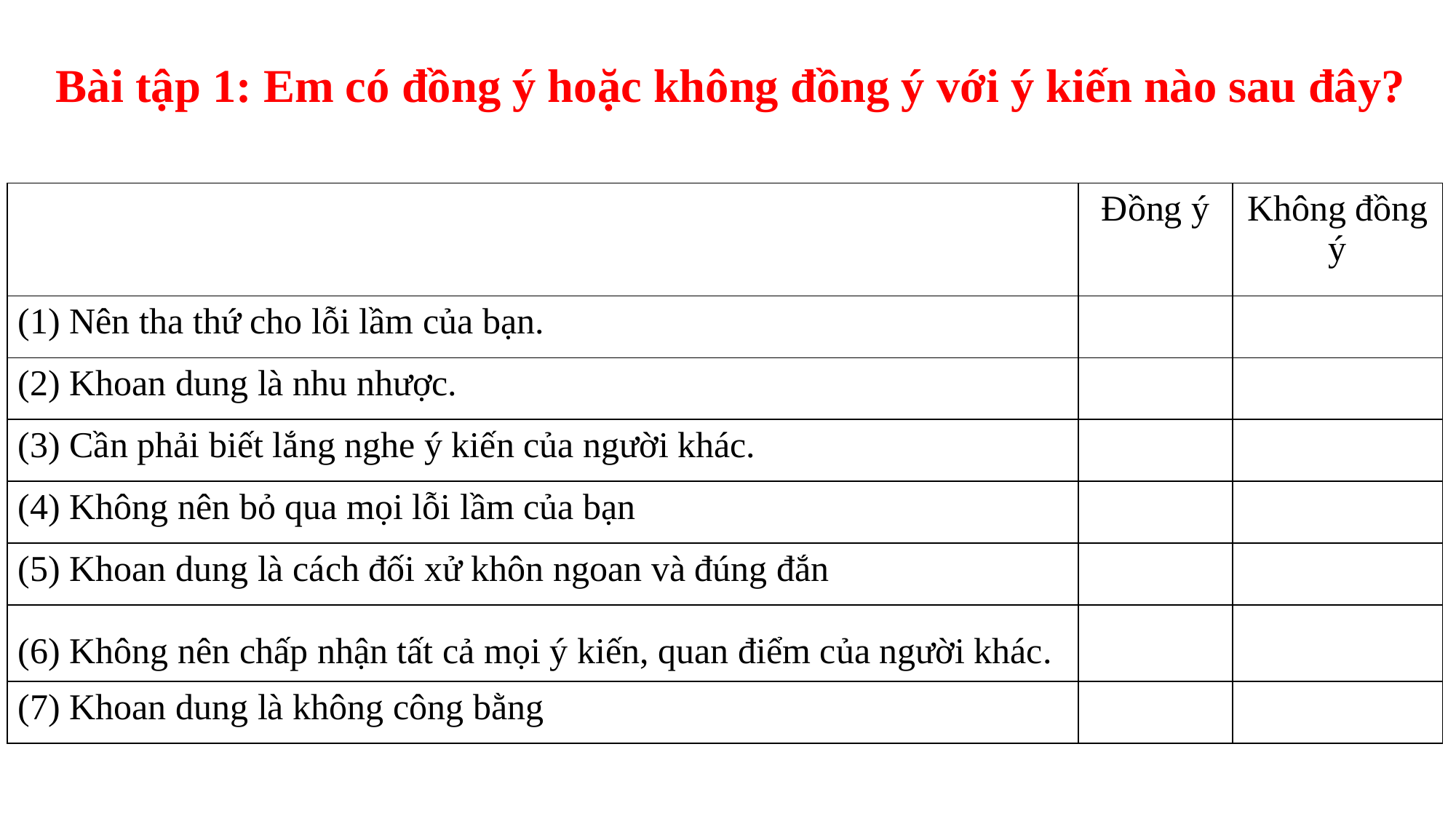

Bài tập 1: Em có đồng ý hoặc không đồng ý với ý kiến nào sau đây?
|  | Đồng ý | Không đồng ý |
| --- | --- | --- |
| (1) Nên tha thứ cho lỗi lầm của bạn. |  |  |
| (2) Khoan dung là nhu nhược. |  |  |
| (3) Cần phải biết lắng nghe ý kiến của người khác. |  |  |
| (4) Không nên bỏ qua mọi lỗi lầm của bạn |  |  |
| (5) Khoan dung là cách đối xử khôn ngoan và đúng đắn |  |  |
| (6) Không nên chấp nhận tất cả mọi ý kiến, quan điểm của người khác. |  |  |
| (7) Khoan dung là không công bằng |  |  |